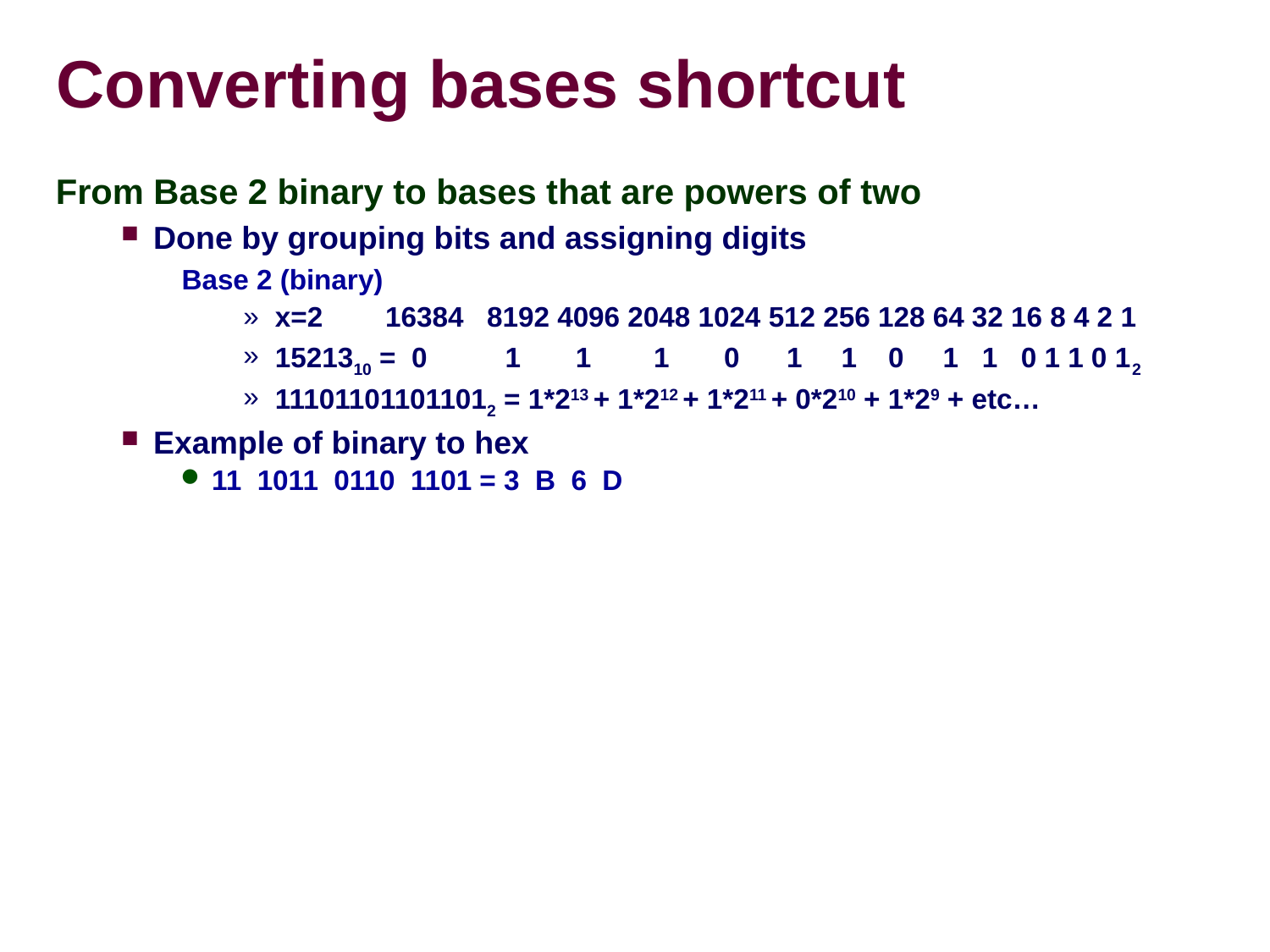

# Converting bases shortcut
From Base 2 binary to bases that are powers of two
Done by grouping bits and assigning digits
Base 2 (binary)
x=2        16384   8192 4096 2048 1024 512 256 128 64 32 16 8 4 2 1
1521310 =  0          1       1        1       0      1     1    0     1   1   0 1 1 0 12
111011011011012 = 1*213 + 1*212 + 1*211 + 0*210 + 1*29 + etc…
Example of binary to hex
11  1011  0110  1101 = 3  B  6  D